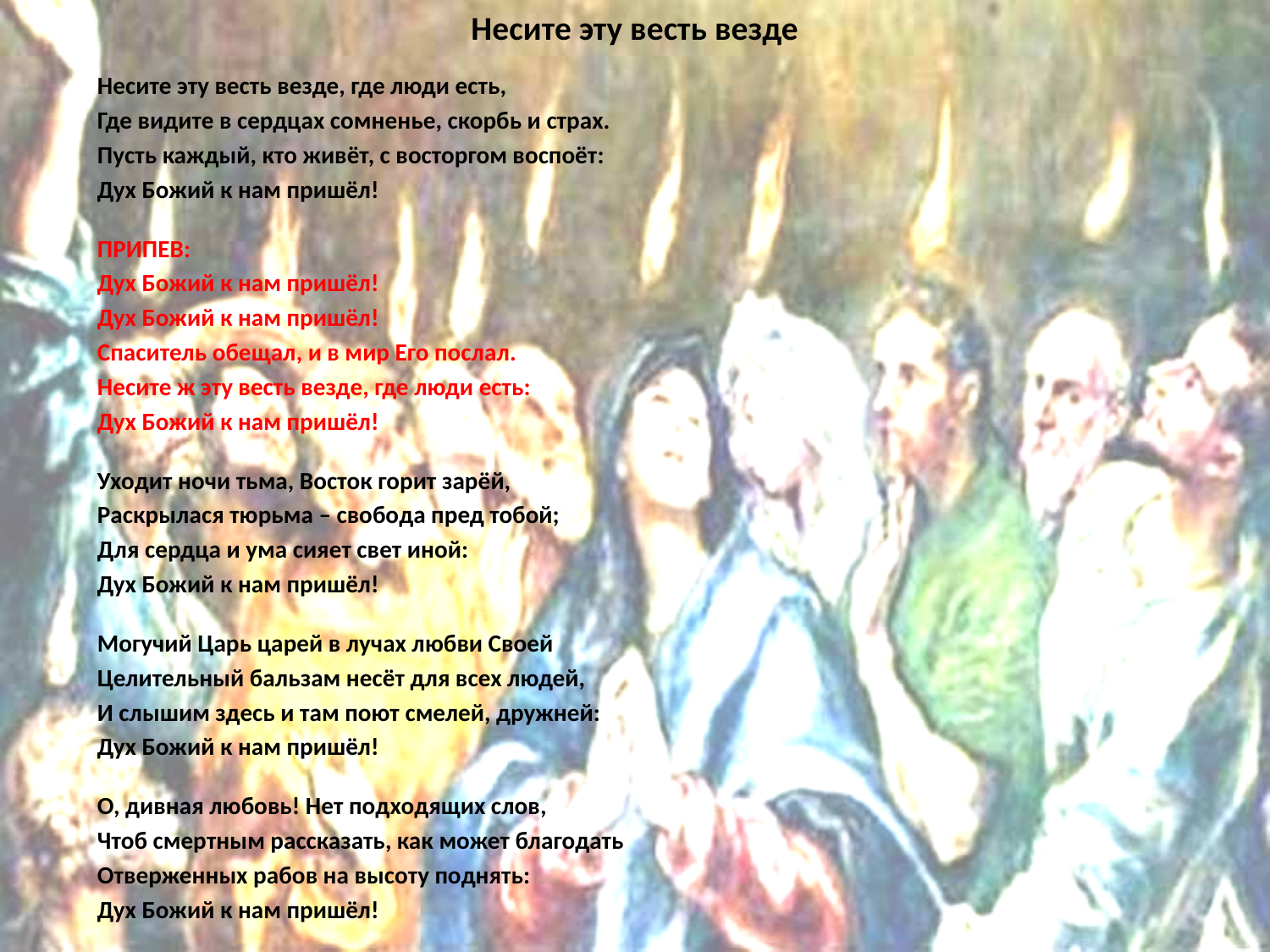

# Несите эту весть везде
Несите эту весть везде, где люди есть,
Где видите в сердцах сомненье, скорбь и страх.
Пусть каждый, кто живёт, с восторгом воспоёт:
Дух Божий к нам пришёл!

ПРИПЕВ:
Дух Божий к нам пришёл!
Дух Божий к нам пришёл!
Спаситель обещал, и в мир Его послал.
Несите ж эту весть везде, где люди есть:
Дух Божий к нам пришёл!

Уходит ночи тьма, Восток горит зарёй,
Раскрылася тюрьма – свобода пред тобой;
Для сердца и ума сияет свет иной:
Дух Божий к нам пришёл!

Могучий Царь царей в лучах любви Своей
Целительный бальзам несёт для всех людей,
И слышим здесь и там поют смелей, дружней:
Дух Божий к нам пришёл!

О, дивная любовь! Нет подходящих слов,
Чтоб смертным рассказать, как может благодать
Отверженных рабов на высоту поднять:
Дух Божий к нам пришёл!